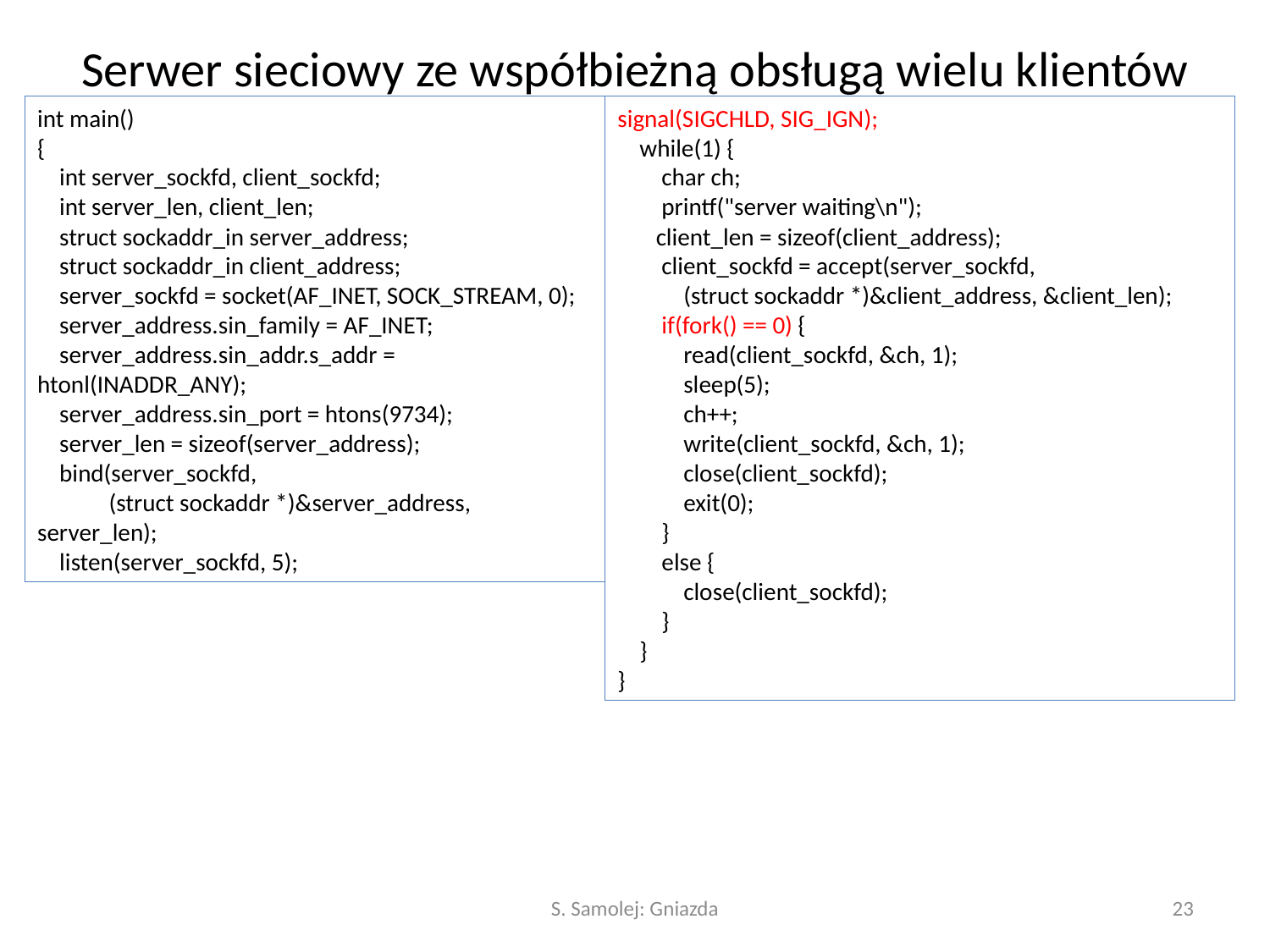

# Serwer sieciowy ze współbieżną obsługą wielu klientów
int main()
{
    int server_sockfd, client_sockfd;
    int server_len, client_len;
    struct sockaddr_in server_address;
    struct sockaddr_in client_address;
    server_sockfd = socket(AF_INET, SOCK_STREAM, 0);
    server_address.sin_family = AF_INET;
    server_address.sin_addr.s_addr = htonl(INADDR_ANY);
    server_address.sin_port = htons(9734);
    server_len = sizeof(server_address);
    bind(server_sockfd,
             (struct sockaddr *)&server_address, server_len);
    listen(server_sockfd, 5);
signal(SIGCHLD, SIG_IGN);
    while(1) {
        char ch;
        printf("server waiting\n");
       client_len = sizeof(client_address);
        client_sockfd = accept(server_sockfd,
            (struct sockaddr *)&client_address, &client_len);
        if(fork() == 0) {
            read(client_sockfd, &ch, 1);
            sleep(5);
            ch++;
            write(client_sockfd, &ch, 1);
            close(client_sockfd);
            exit(0);
        }
        else {
            close(client_sockfd);
        }
    }
}
S. Samolej: Gniazda
23